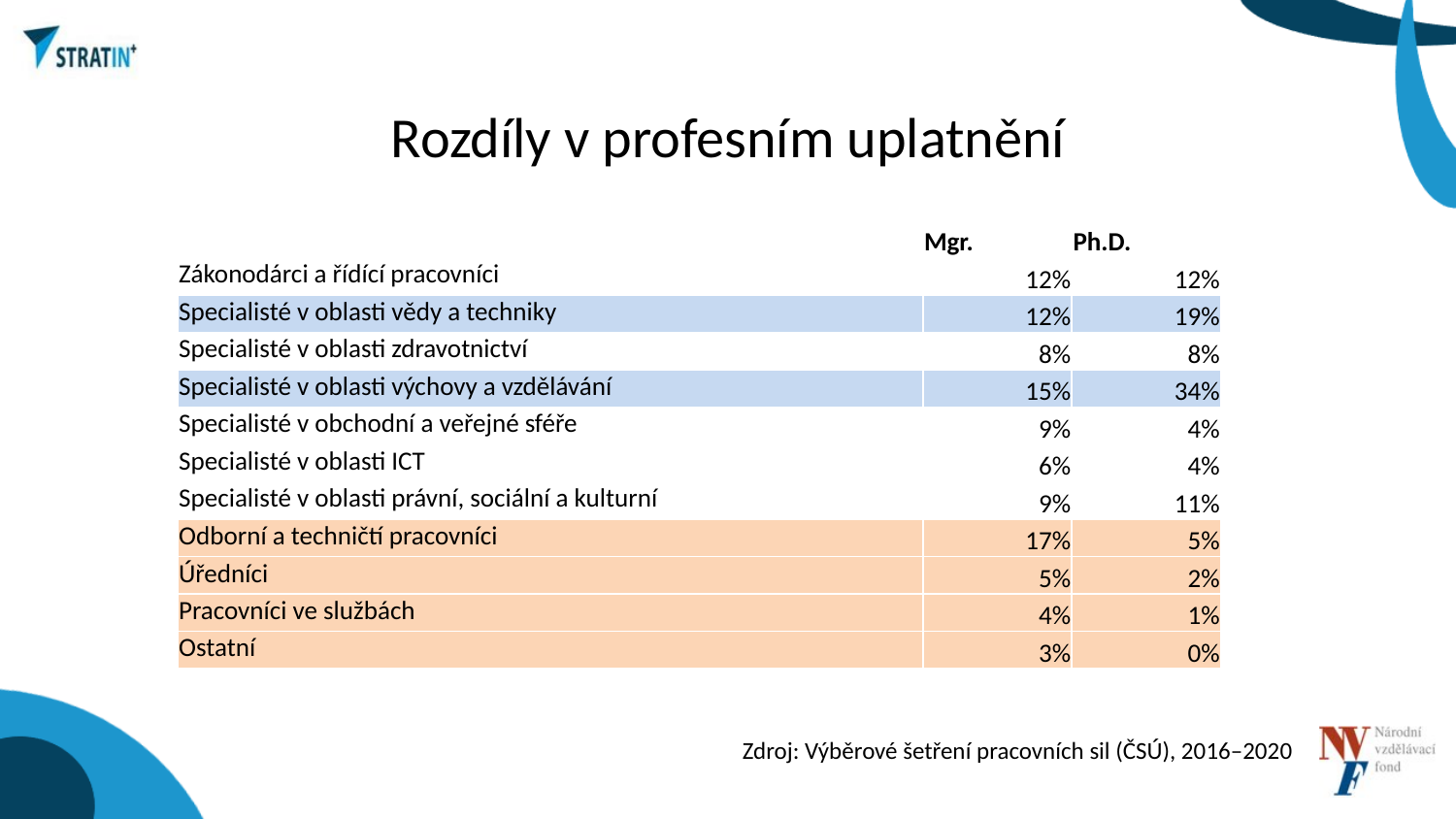

# Rozdíly v profesním uplatnění
|  | Mgr. | Ph.D. |
| --- | --- | --- |
| Zákonodárci a řídící pracovníci | 12% | 12% |
| Specialisté v oblasti vědy a techniky | 12% | 19% |
| Specialisté v oblasti zdravotnictví | 8% | 8% |
| Specialisté v oblasti výchovy a vzdělávání | 15% | 34% |
| Specialisté v obchodní a veřejné sféře | 9% | 4% |
| Specialisté v oblasti ICT | 6% | 4% |
| Specialisté v oblasti právní, sociální a kulturní | 9% | 11% |
| Odborní a techničtí pracovníci | 17% | 5% |
| Úředníci | 5% | 2% |
| Pracovníci ve službách | 4% | 1% |
| Ostatní | 3% | 0% |
Zdroj: Výběrové šetření pracovních sil (ČSÚ), 2016–2020